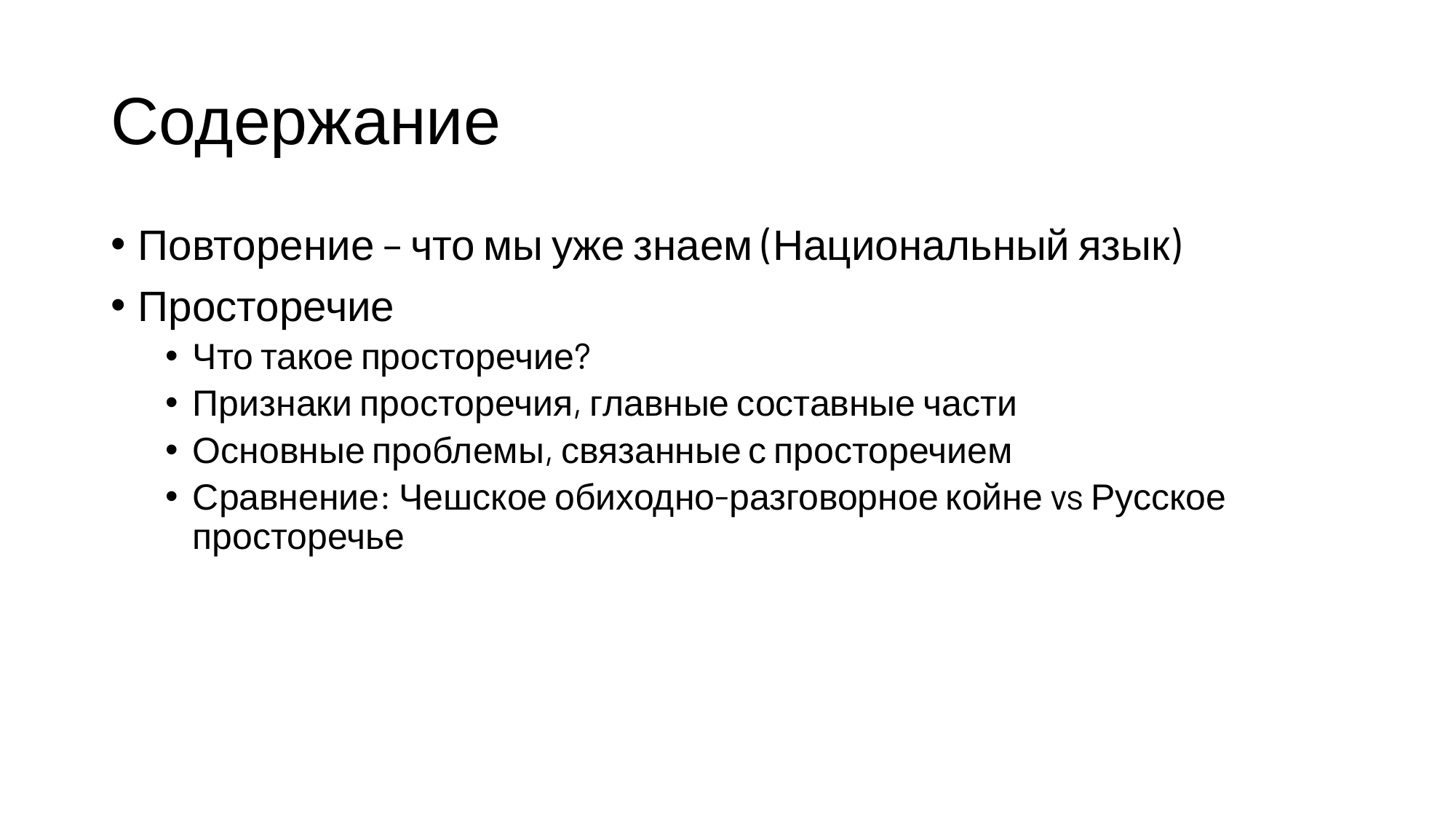

# Содержание
Повторение – что мы уже знаем (Национальный язык)
Просторечие
Что такое просторечие?
Признаки просторечия, главные составные части
Основные проблемы, связанные с просторечием
Сравнение: Чешское обиходно-разговорное койне vs Русское просторечье